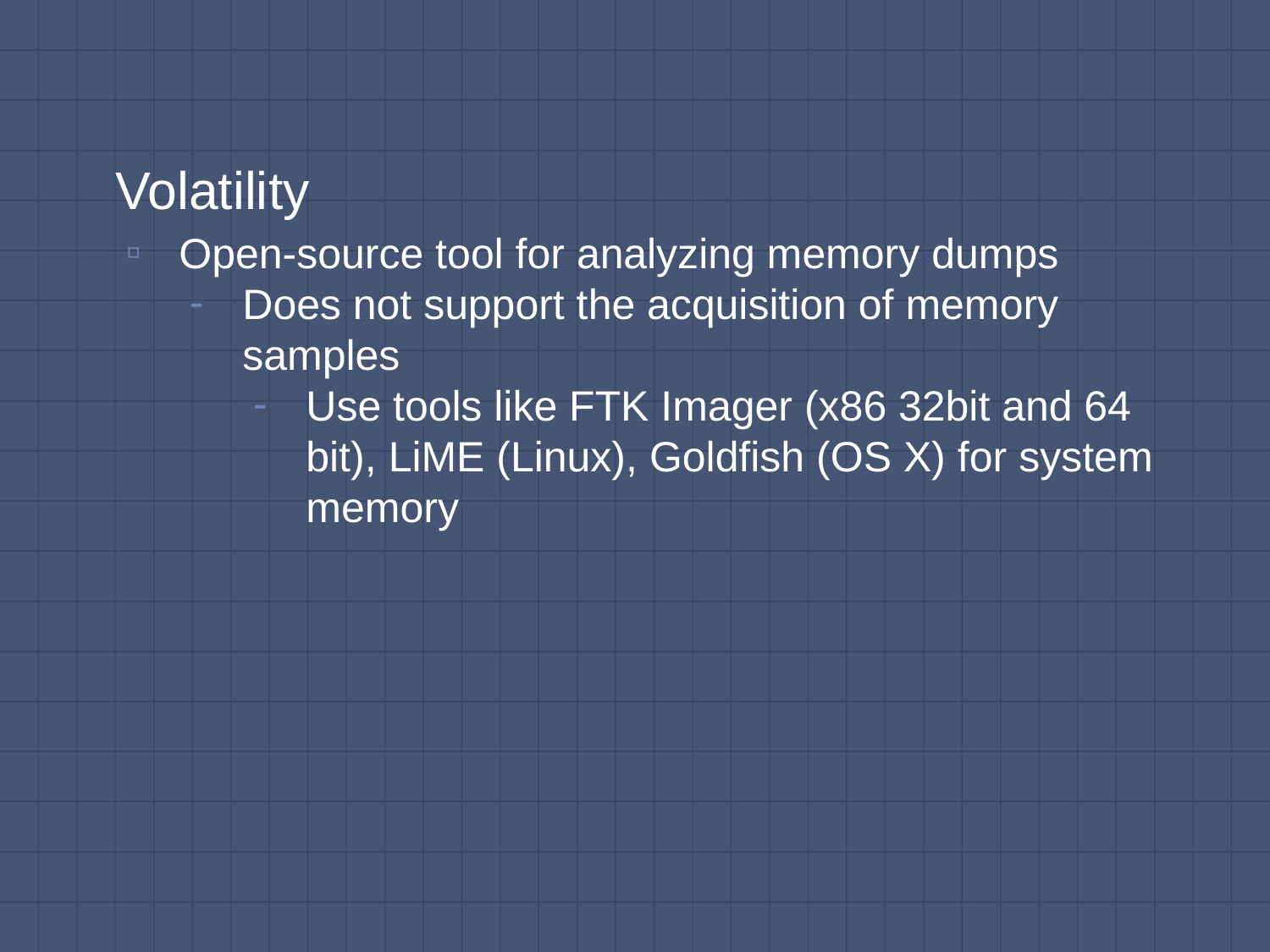

# Volatility
Open-source tool for analyzing memory dumps
Does not support the acquisition of memory samples
Use tools like FTK Imager (x86 32bit and 64 bit), LiME (Linux), Goldfish (OS X) for system memory